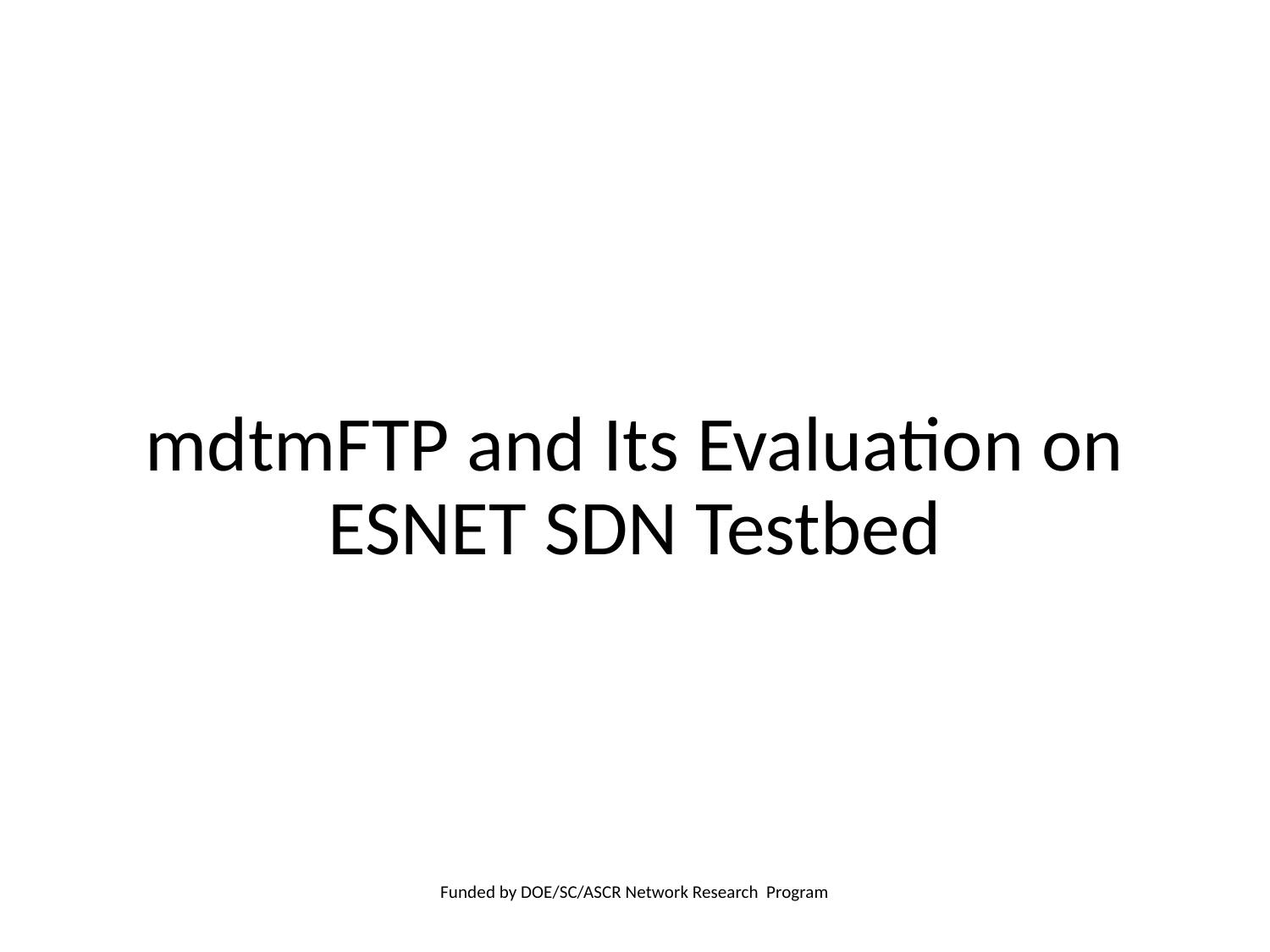

# mdtmFTP and Its Evaluation on ESNET SDN Testbed
Funded by DOE/SC/ASCR Network Research  Program